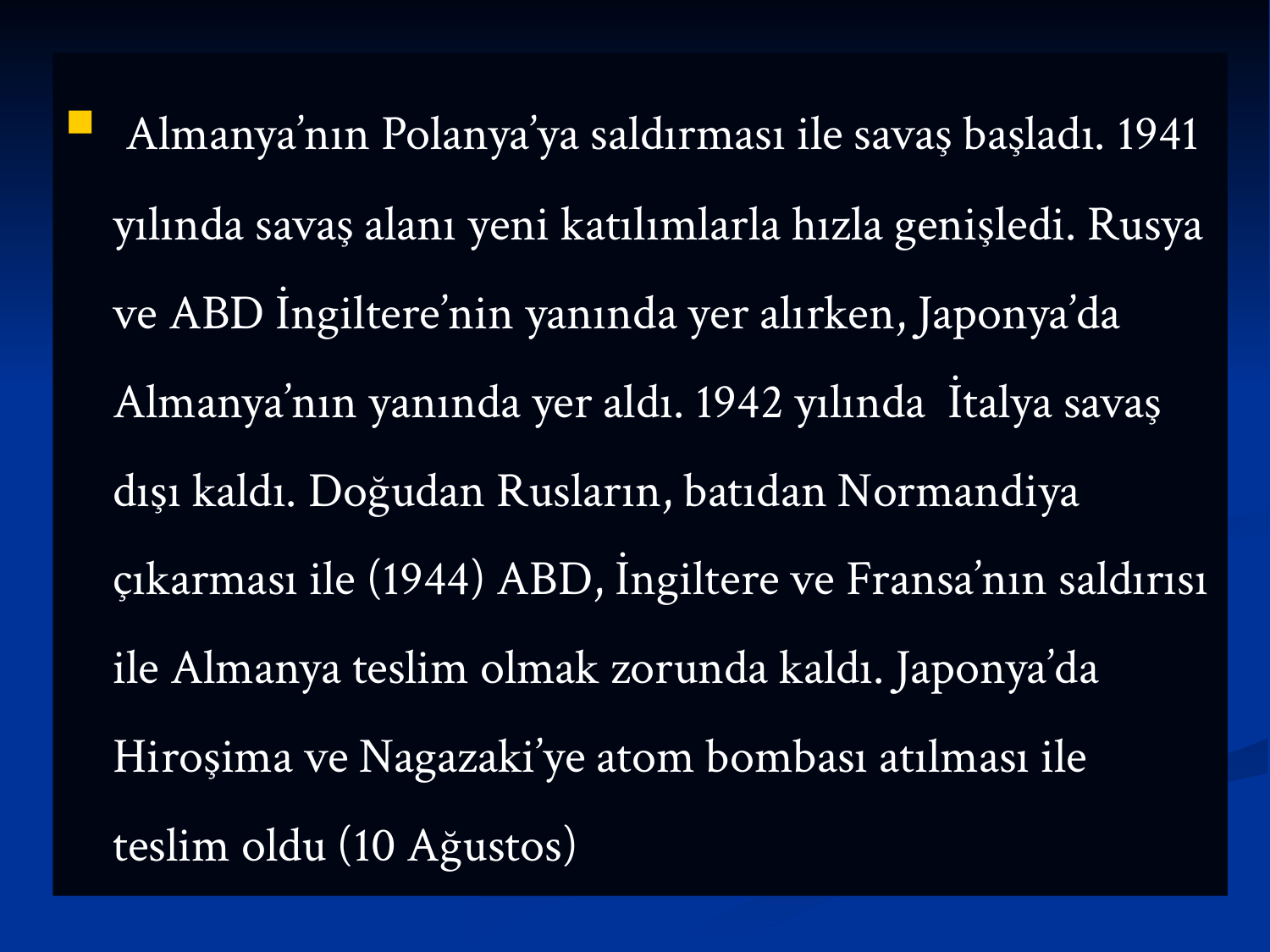

Almanya’nın Polanya’ya saldırması ile savaş başladı. 1941 yılında savaş alanı yeni katılımlarla hızla genişledi. Rusya ve ABD İngiltere’nin yanında yer alırken, Japonya’da Almanya’nın yanında yer aldı. 1942 yılında  İtalya savaş dışı kaldı. Doğudan Rusların, batıdan Normandiya çıkarması ile (1944) ABD, İngiltere ve Fransa’nın saldırısı ile Almanya teslim olmak zorunda kaldı. Japonya’da Hiroşima ve Nagazaki’ye atom bombası atılması ile teslim oldu (10 Ağustos)